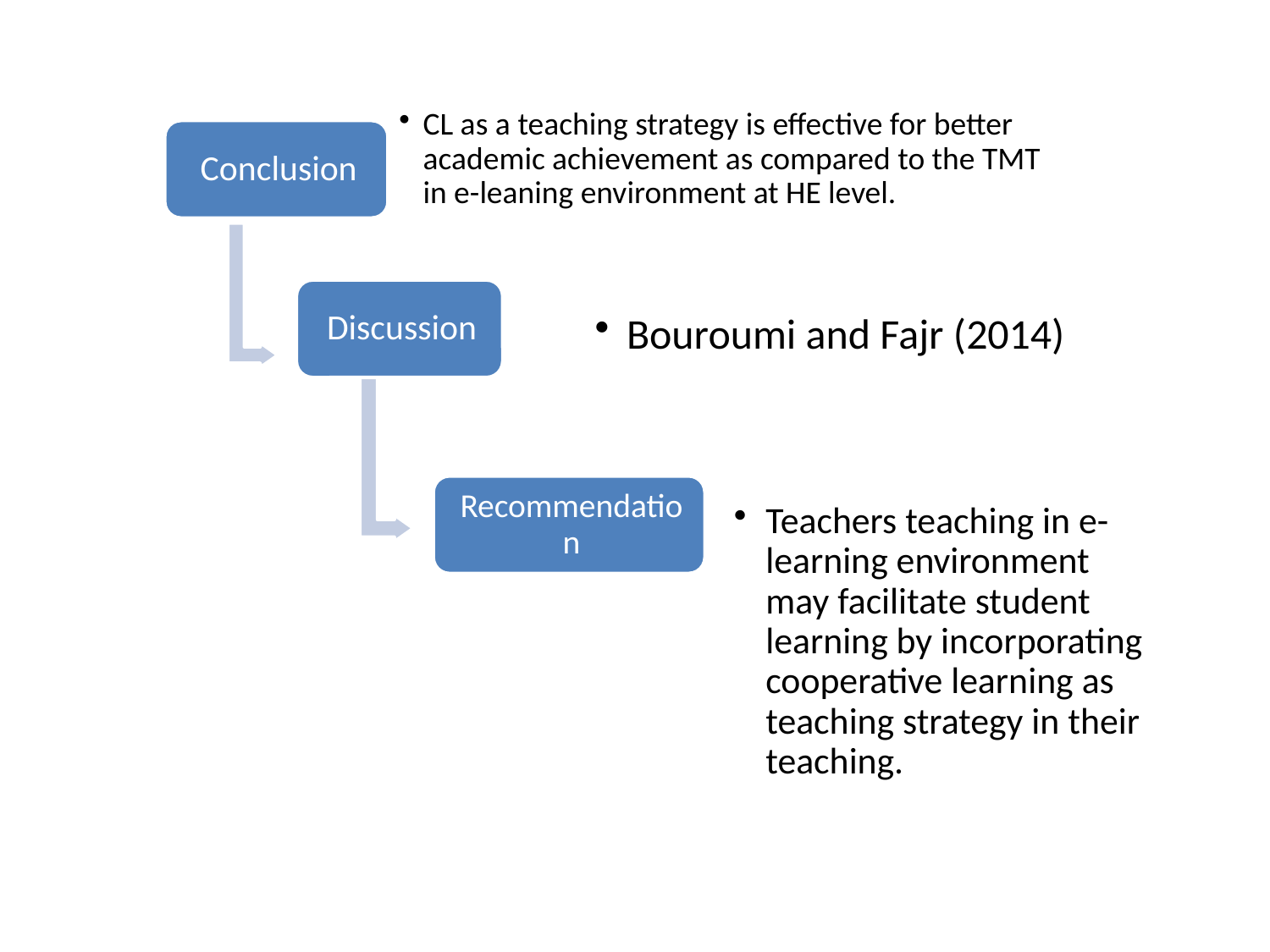

Conclusion
CL as a teaching strategy is effective for better academic achievement as compared to the TMT in e-leaning environment at HE level.
Discussion
Bouroumi and Fajr (2014)
Recommendation
Teachers teaching in e-learning environment may facilitate student learning by incorporating cooperative learning as teaching strategy in their teaching.